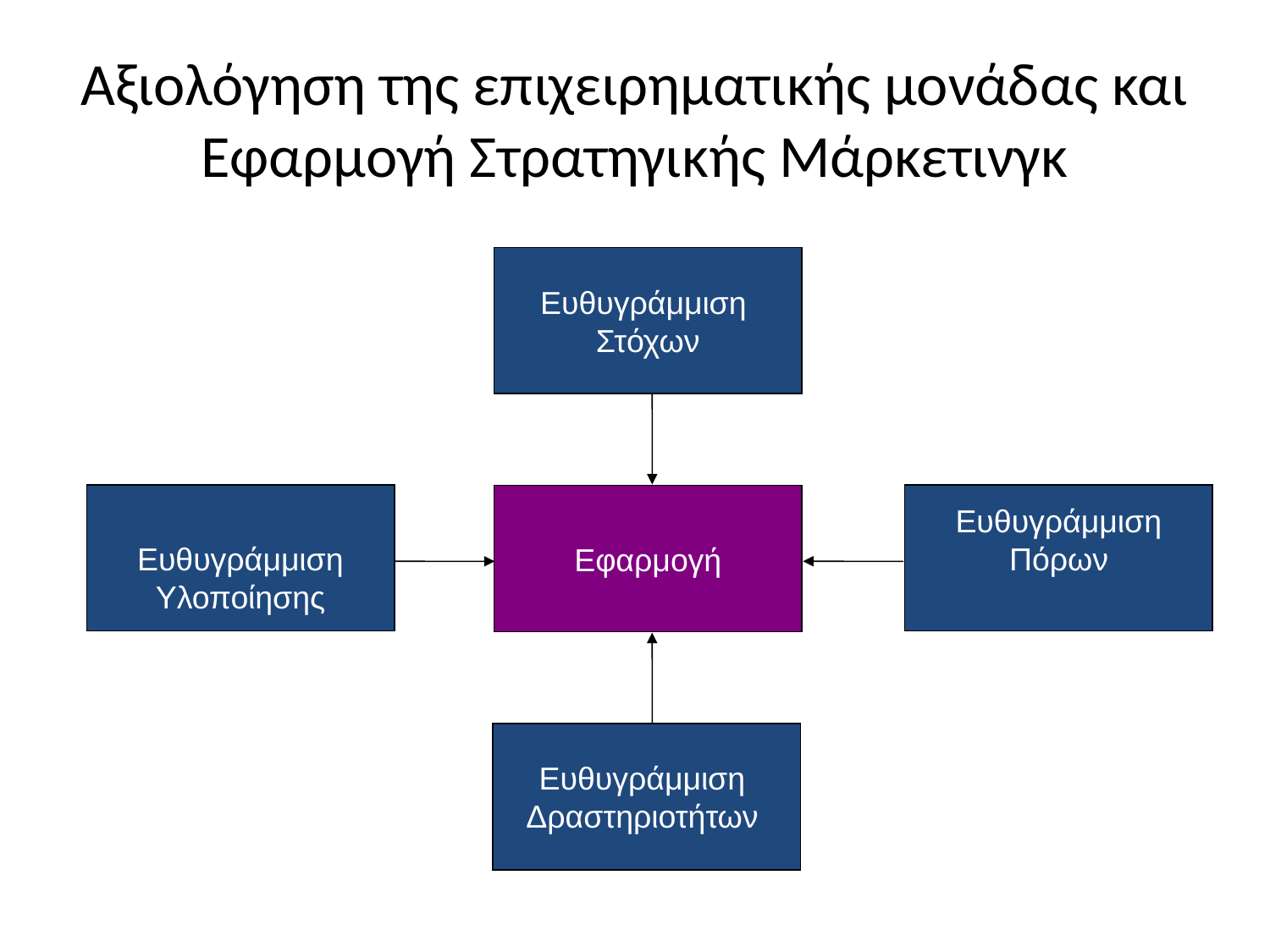

# Αξιολόγηση της επιχειρηματικής μονάδας και Εφαρμογή Στρατηγικής Μάρκετινγκ
Ευθυγράμμιση
Στόχων

Ευθυγράμμιση
Υλοποίησης
Ευθυγράμμιση
Πόρων

Εφαρμογή

Ευθυγράμμιση
Δραστηριοτήτων